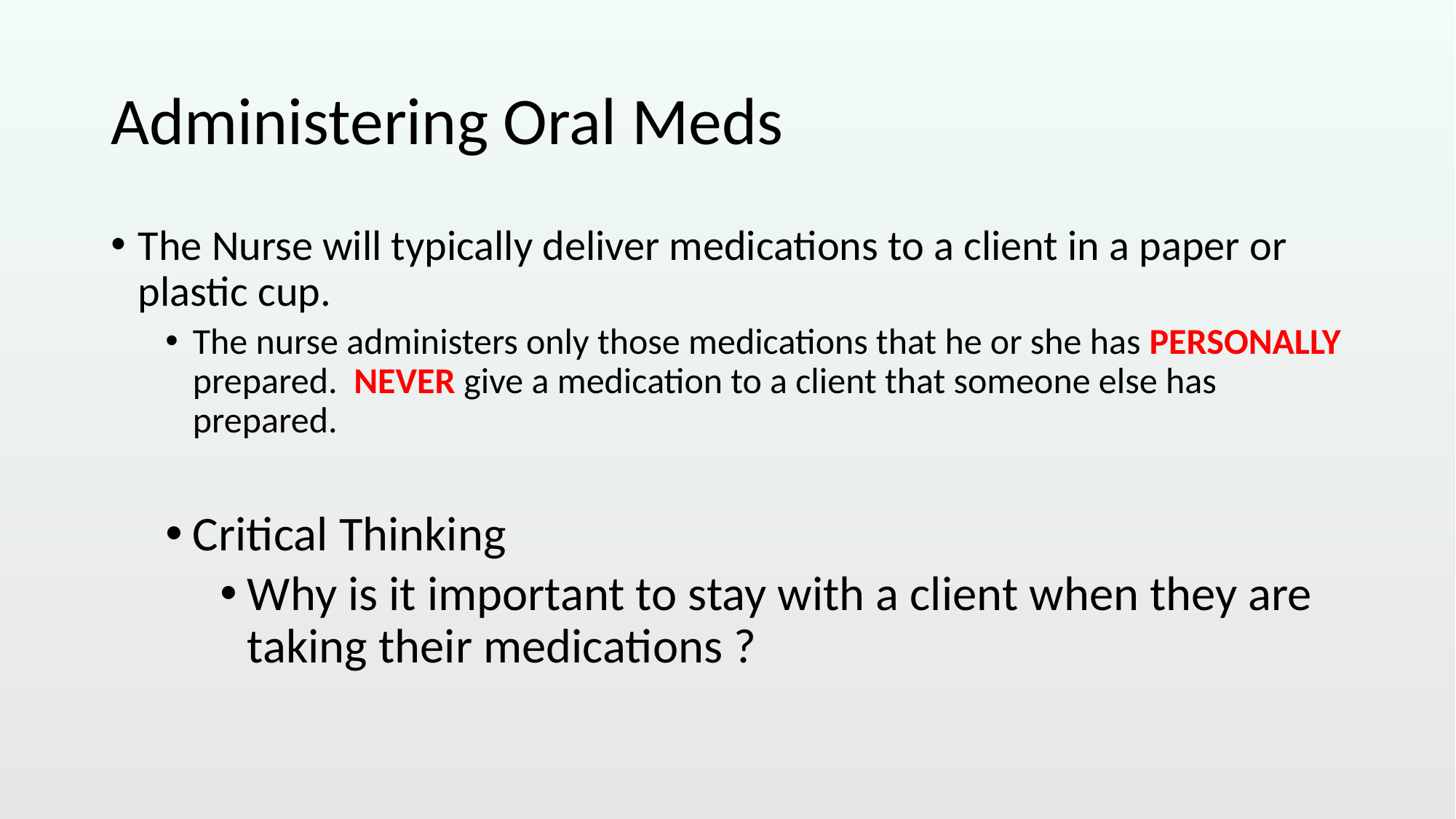

# Administering Oral Meds
The Nurse will typically deliver medications to a client in a paper or plastic cup.
The nurse administers only those medications that he or she has PERSONALLY prepared.  NEVER give a medication to a client that someone else has prepared.

Critical Thinking
Why is it important to stay with a client when they are taking their medications ?